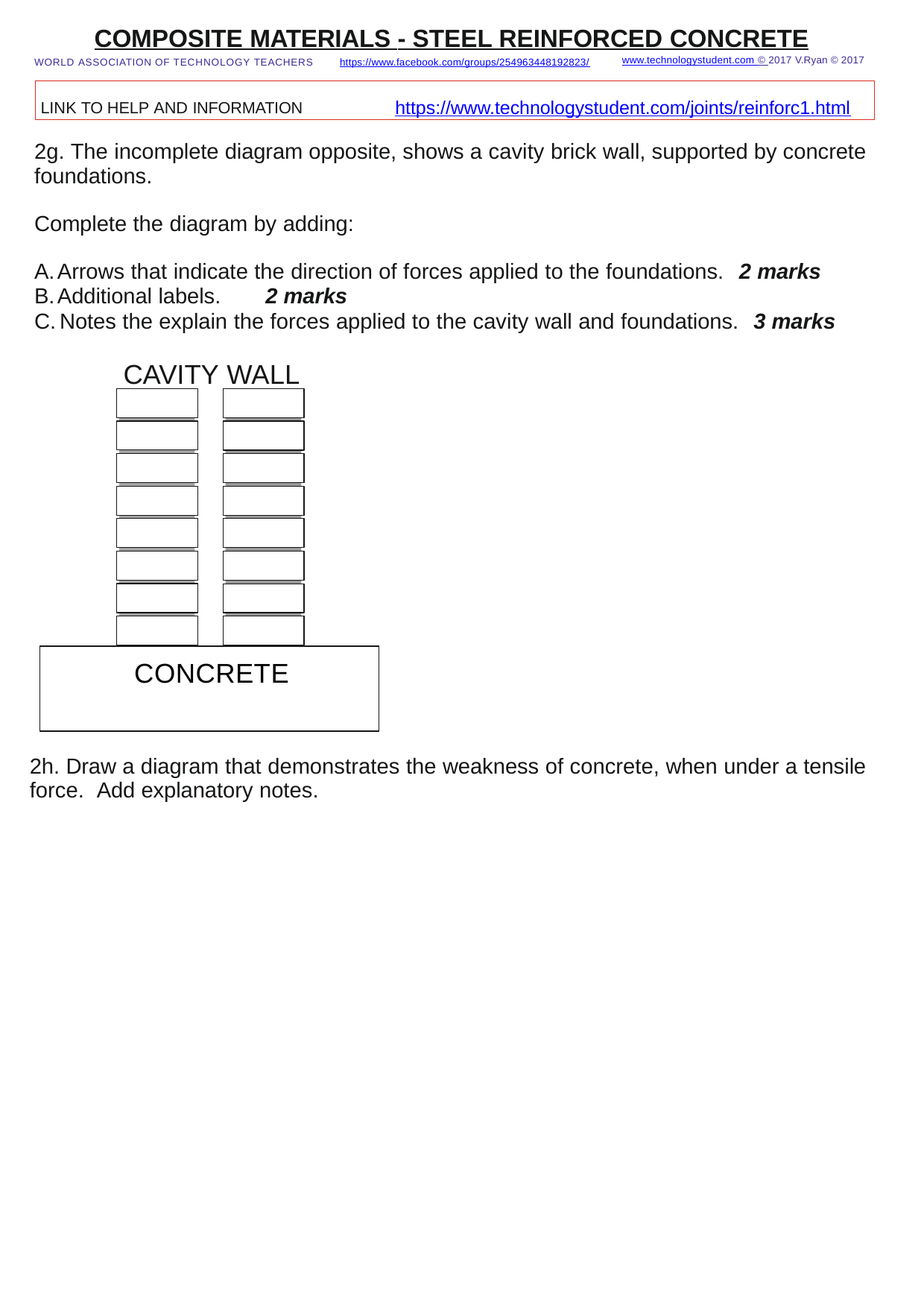

COMPOSITE MATERIALS - STEEL REINFORCED CONCRETE
www.technologystudent.com © 2017 V.Ryan © 2017
WORLD ASSOCIATION OF TECHNOLOGY TEACHERS	https://www.facebook.com/groups/254963448192823/
LINK TO HELP AND INFORMATION	https://www.technologystudent.com/joints/reinforc1.html
2g. The incomplete diagram opposite, shows a cavity brick wall, supported by concrete  foundations.
Complete the diagram by adding:
Arrows that indicate the direction of forces applied to the foundations.	2 marks
Additional labels.	2 marks
Notes the explain the forces applied to the cavity wall and foundations.	3 marks
CAVITY WALL

CONCRETE

2h. Draw a diagram that demonstrates the weakness of concrete, when under a tensile force.  Add explanatory notes.